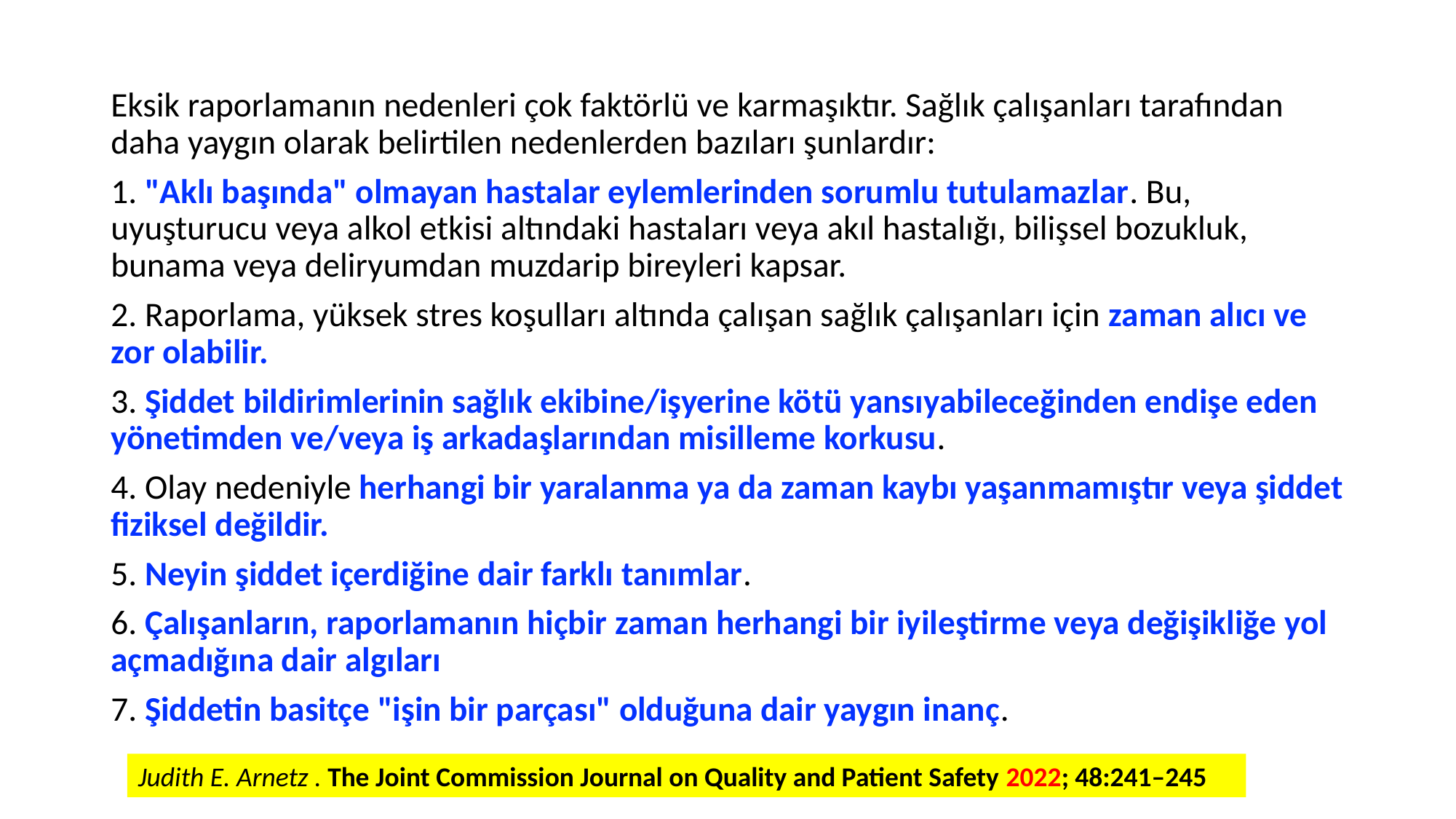

Eksik raporlamanın nedenleri çok faktörlü ve karmaşıktır. Sağlık çalışanları tarafından daha yaygın olarak belirtilen nedenlerden bazıları şunlardır:
1. "Aklı başında" olmayan hastalar eylemlerinden sorumlu tutulamazlar. Bu, uyuşturucu veya alkol etkisi altındaki hastaları veya akıl hastalığı, bilişsel bozukluk, bunama veya deliryumdan muzdarip bireyleri kapsar.
2. Raporlama, yüksek stres koşulları altında çalışan sağlık çalışanları için zaman alıcı ve zor olabilir.
3. Şiddet bildirimlerinin sağlık ekibine/işyerine kötü yansıyabileceğinden endişe eden yönetimden ve/veya iş arkadaşlarından misilleme korkusu.
4. Olay nedeniyle herhangi bir yaralanma ya da zaman kaybı yaşanmamıştır veya şiddet fiziksel değildir.
5. Neyin şiddet içerdiğine dair farklı tanımlar.
6. Çalışanların, raporlamanın hiçbir zaman herhangi bir iyileştirme veya değişikliğe yol açmadığına dair algıları
7. Şiddetin basitçe "işin bir parçası" olduğuna dair yaygın inanç.
Judith E. Arnetz . The Joint Commission Journal on Quality and Patient Safety 2022; 48:241–245